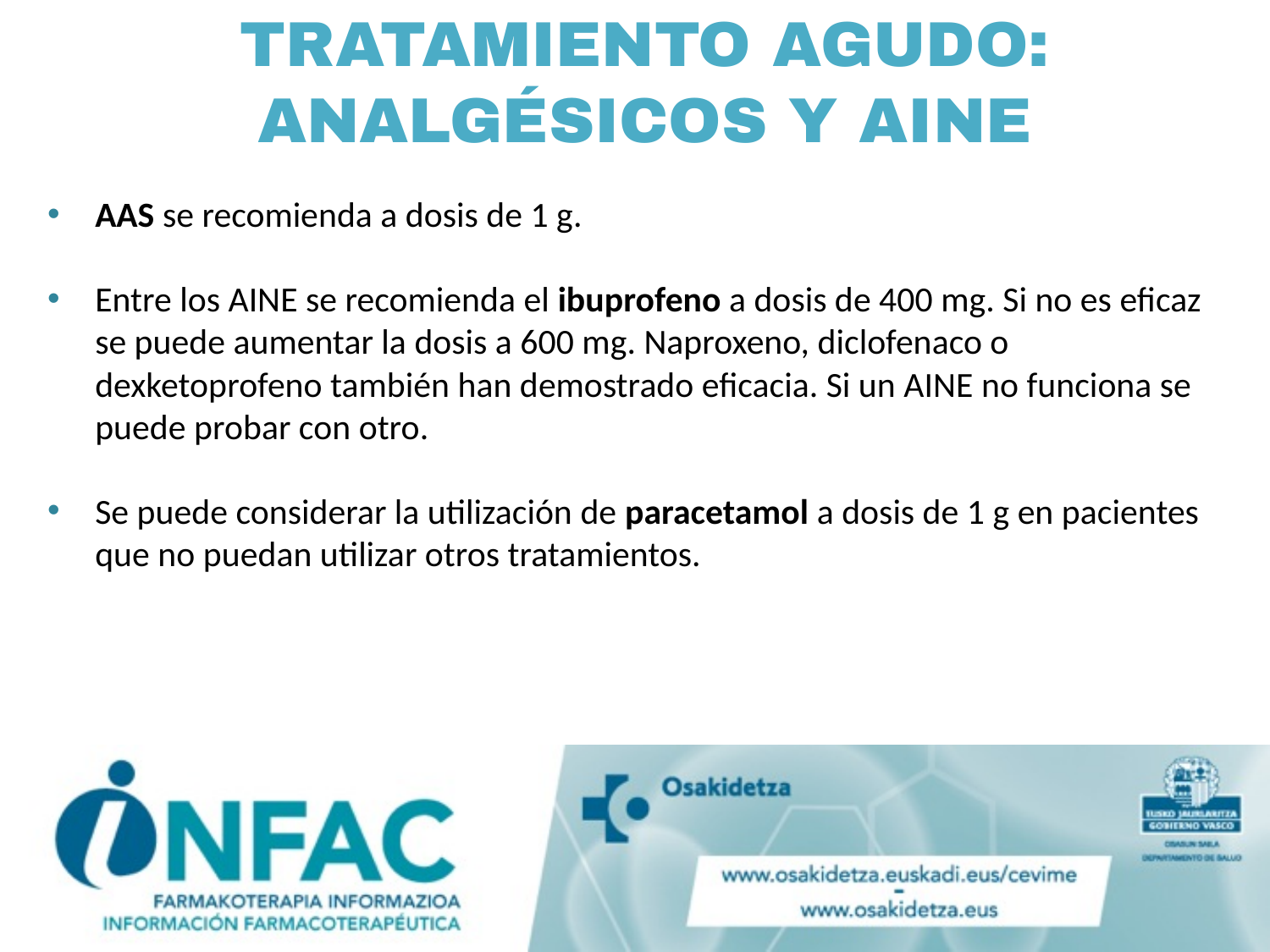

# TRATAMIENTO AGUDO: ANALGÉSICOS Y AINE
AAS se recomienda a dosis de 1 g.

Entre los AINE se recomienda el ibuprofeno a dosis de 400 mg. Si no es eficaz se puede aumentar la dosis a 600 mg. Naproxeno, diclofenaco o dexketoprofeno también han demostrado eficacia. Si un AINE no funciona se puede probar con otro.

Se puede considerar la utilización de paracetamol a dosis de 1 g en pacientes que no puedan utilizar otros tratamientos.